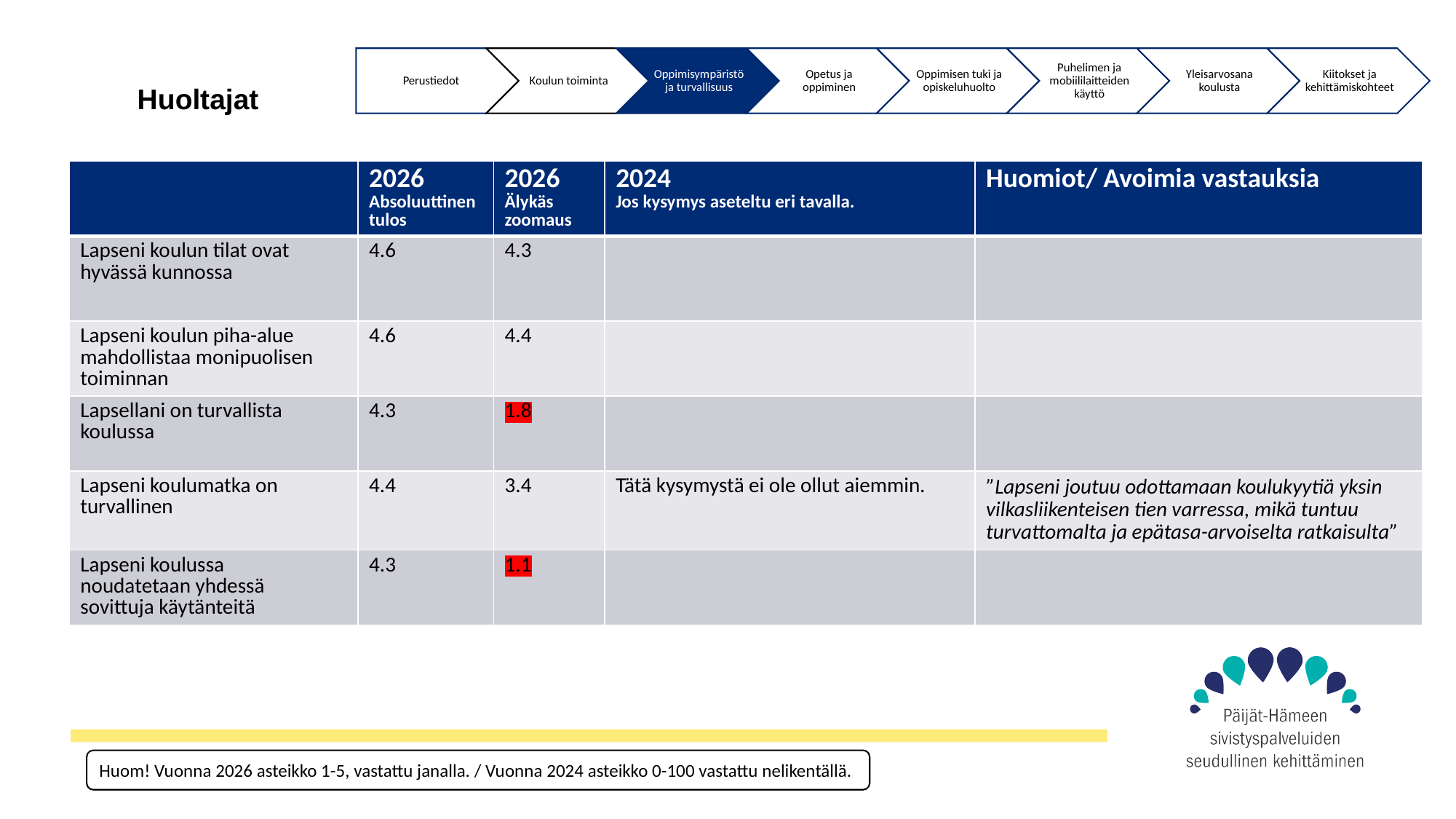

Perustiedot
Koulun toiminta
Oppimisympäristö ja turvallisuus
Opetus ja oppiminen
Oppimisen tuki ja opiskeluhuolto
Puhelimen ja mobiililaitteiden käyttö
Yleisarvosana koulusta
Kiitokset ja kehittämiskohteet
# Huoltajat
|  | 2026 Absoluuttinen tulos | 2026 Älykäs zoomaus | 2024 Jos kysymys aseteltu eri tavalla. | Huomiot/ Avoimia vastauksia |
| --- | --- | --- | --- | --- |
| Lapseni koulun tilat ovat hyvässä kunnossa | 4.6 | 4.3 |  |  |
| Lapseni koulun piha-alue mahdollistaa monipuolisen toiminnan | 4.6 | 4.4 |  |  |
| Lapsellani on turvallista koulussa | 4.3 | 1.8 |  |  |
| Lapseni koulumatka on turvallinen | 4.4 | 3.4 | Tätä kysymystä ei ole ollut aiemmin. | ”Lapseni joutuu odottamaan koulukyytiä yksin vilkasliikenteisen tien varressa, mikä tuntuu turvattomalta ja epätasa-arvoiselta ratkaisulta” |
| Lapseni koulussa noudatetaan yhdessä sovittuja käytänteitä | 4.3 | 1.1 |  |  |
Huom! Vuonna 2026 asteikko 1-5, vastattu janalla. / Vuonna 2024 asteikko 0-100 vastattu nelikentällä.